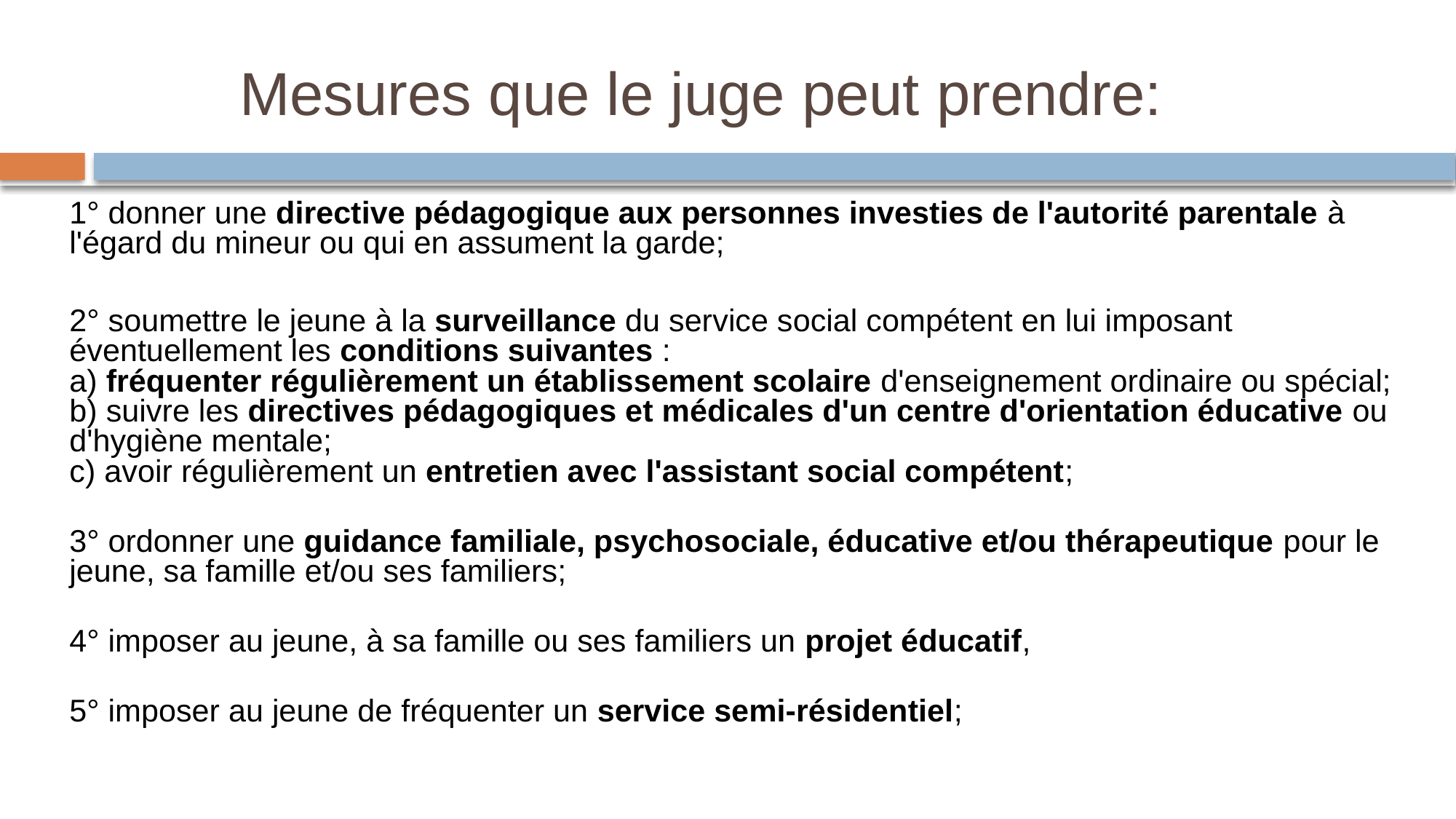

# Mesures que le juge peut prendre:
	1° donner une directive pédagogique aux personnes investies de l'autorité parentale à l'égard du mineur ou qui en assument la garde;
	2° soumettre le jeune à la surveillance du service social compétent en lui imposant éventuellement les conditions suivantes :
a) fréquenter régulièrement un établissement scolaire d'enseignement ordinaire ou spécial;
b) suivre les directives pédagogiques et médicales d'un centre d'orientation éducative ou d'hygiène mentale;
c) avoir régulièrement un entretien avec l'assistant social compétent;
	3° ordonner une guidance familiale, psychosociale, éducative et/ou thérapeutique pour le jeune, sa famille et/ou ses familiers;
	4° imposer au jeune, à sa famille ou ses familiers un projet éducatif,
	5° imposer au jeune de fréquenter un service semi-résidentiel;